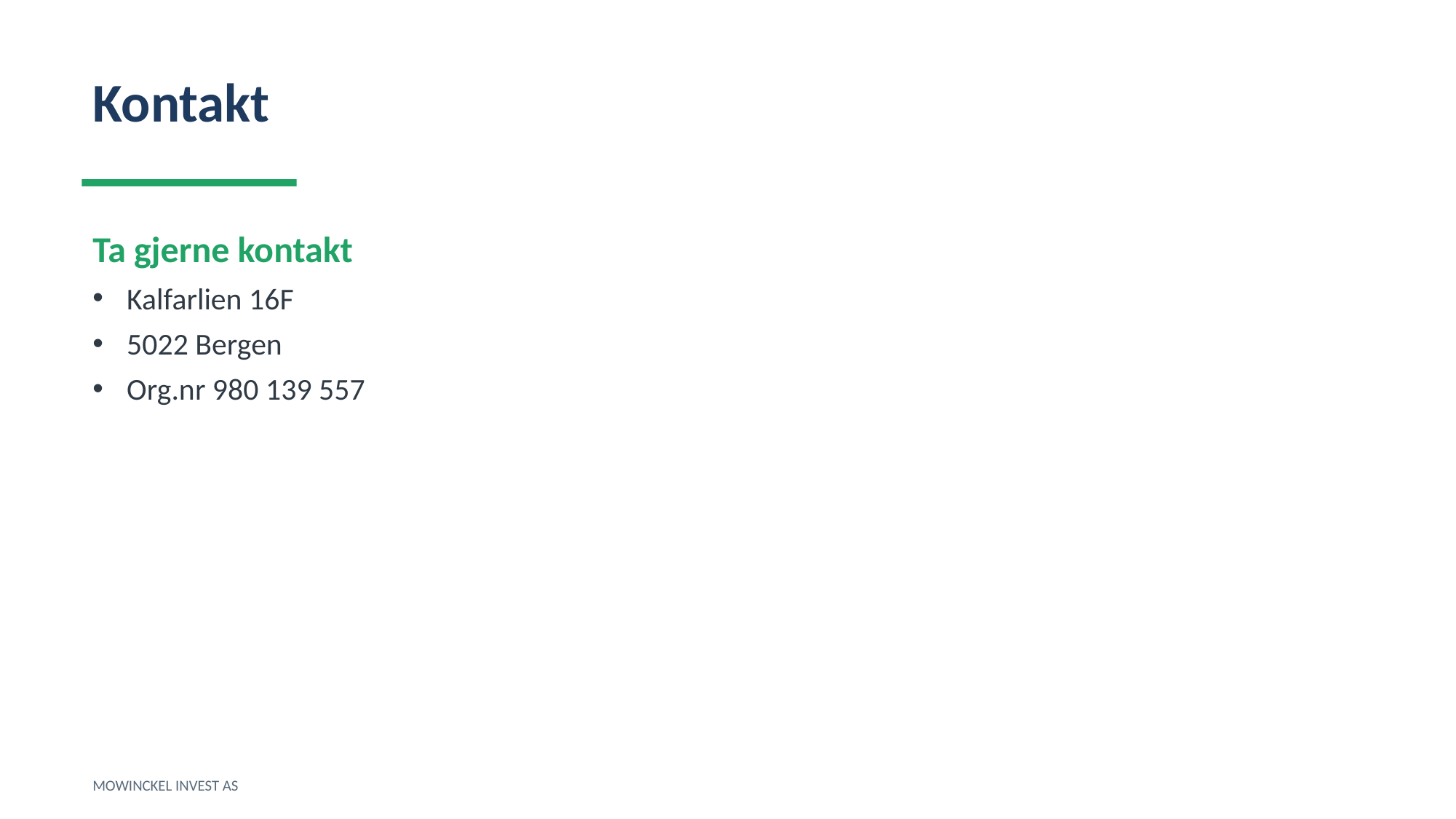

Kontakt

Ta gjerne kontakt
Kalfarlien 16F
5022 Bergen
Org.nr 980 139 557
MOWINCKEL INVEST AS